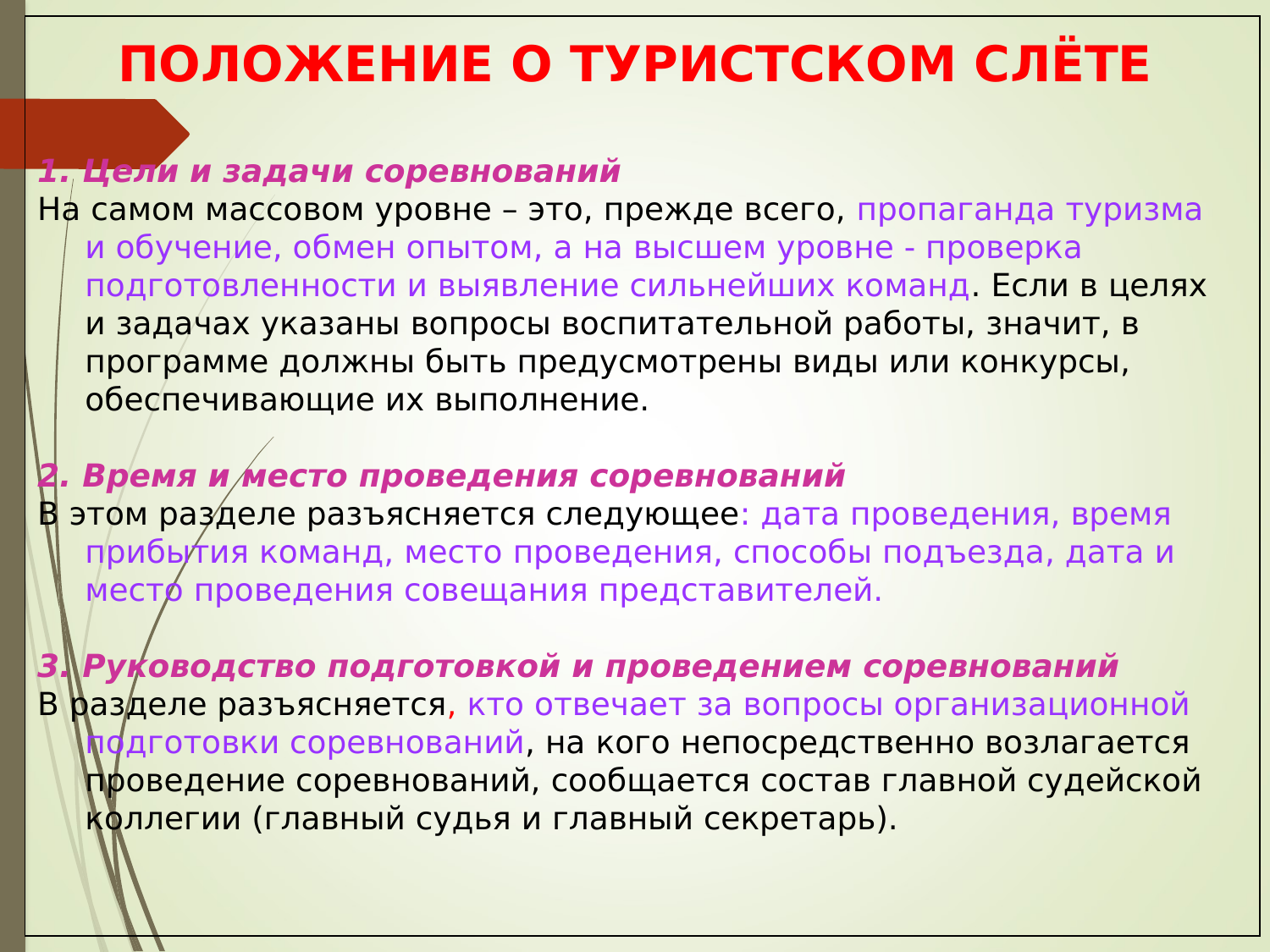

ПОЛОЖЕНИЕ О ТУРИСТСКОМ СЛЁТЕ

1. Цели и задачи соревнований
На самом массовом уровне – это, прежде всего, пропаганда туризма и обучение, обмен опытом, а на высшем уровне - проверка подготовленности и выявление сильнейших команд. Если в целях и задачах указаны вопросы воспитательной работы, значит, в программе должны быть предусмотрены виды или конкурсы, обеспечивающие их выполнение.

2. Время и место проведения соревнований
В этом разделе разъясняется следующее: дата проведения, время прибытия команд, место проведения, способы подъезда, дата и место проведения совещания представителей.

3. Руководство подготовкой и проведением соревнований
В разделе разъясняется, кто отвечает за вопросы организационной подготовки соревнований, на кого непосредственно возлагается проведение соревнований, сообщается состав главной судейской коллегии (главный судья и главный секретарь).